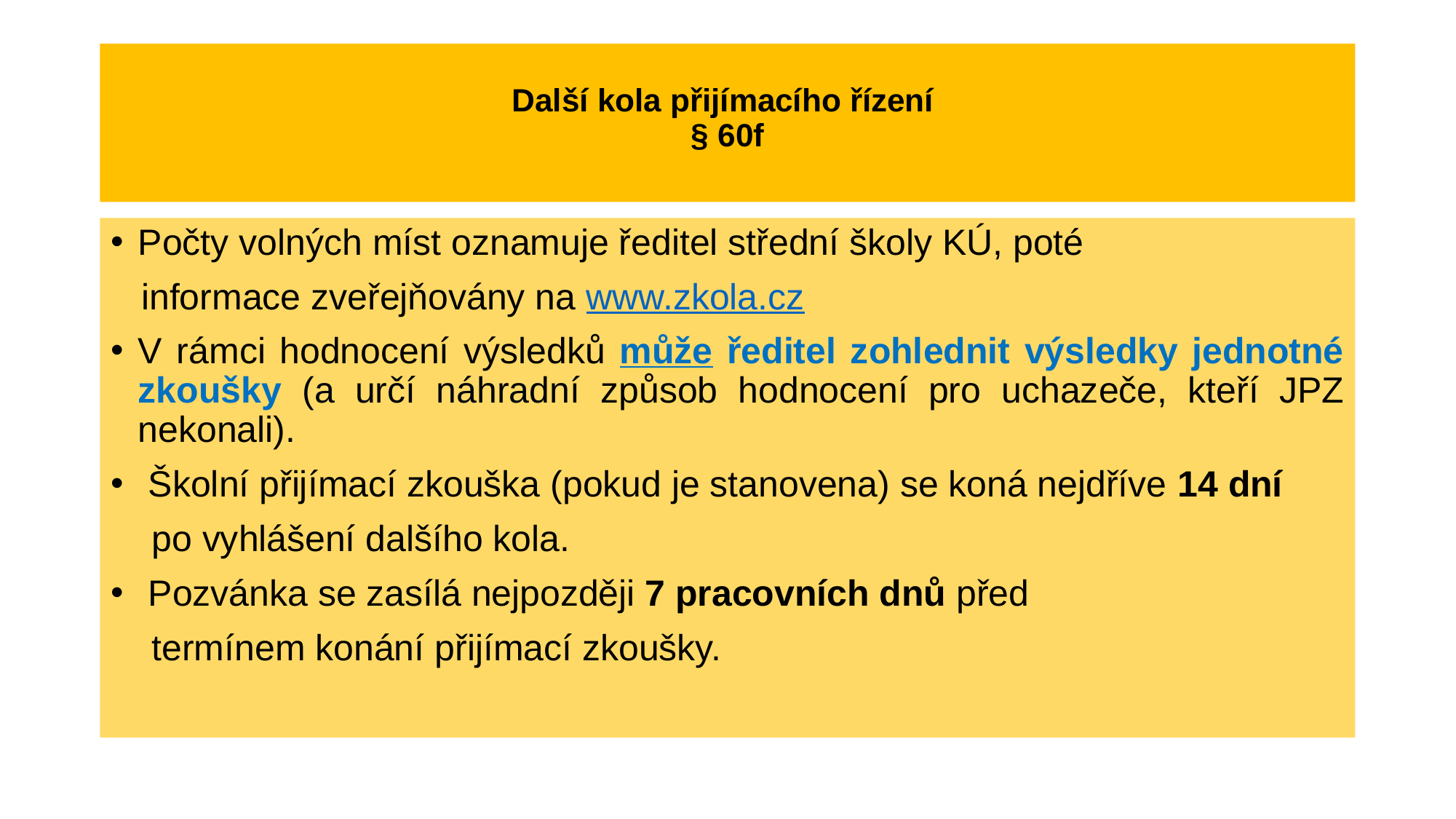

# Další kola přijímacího řízení § 60f
Počty volných míst oznamuje ředitel střední školy KÚ, poté
   informace zveřejňovány na www.zkola.cz
V rámci hodnocení výsledků může ředitel zohlednit výsledky jednotné zkoušky (a určí náhradní způsob hodnocení pro uchazeče, kteří JPZ nekonali).
 Školní přijímací zkouška (pokud je stanovena) se koná nejdříve 14 dní
    po vyhlášení dalšího kola.
 Pozvánka se zasílá nejpozději 7 pracovních dnů před
    termínem konání přijímací zkoušky.